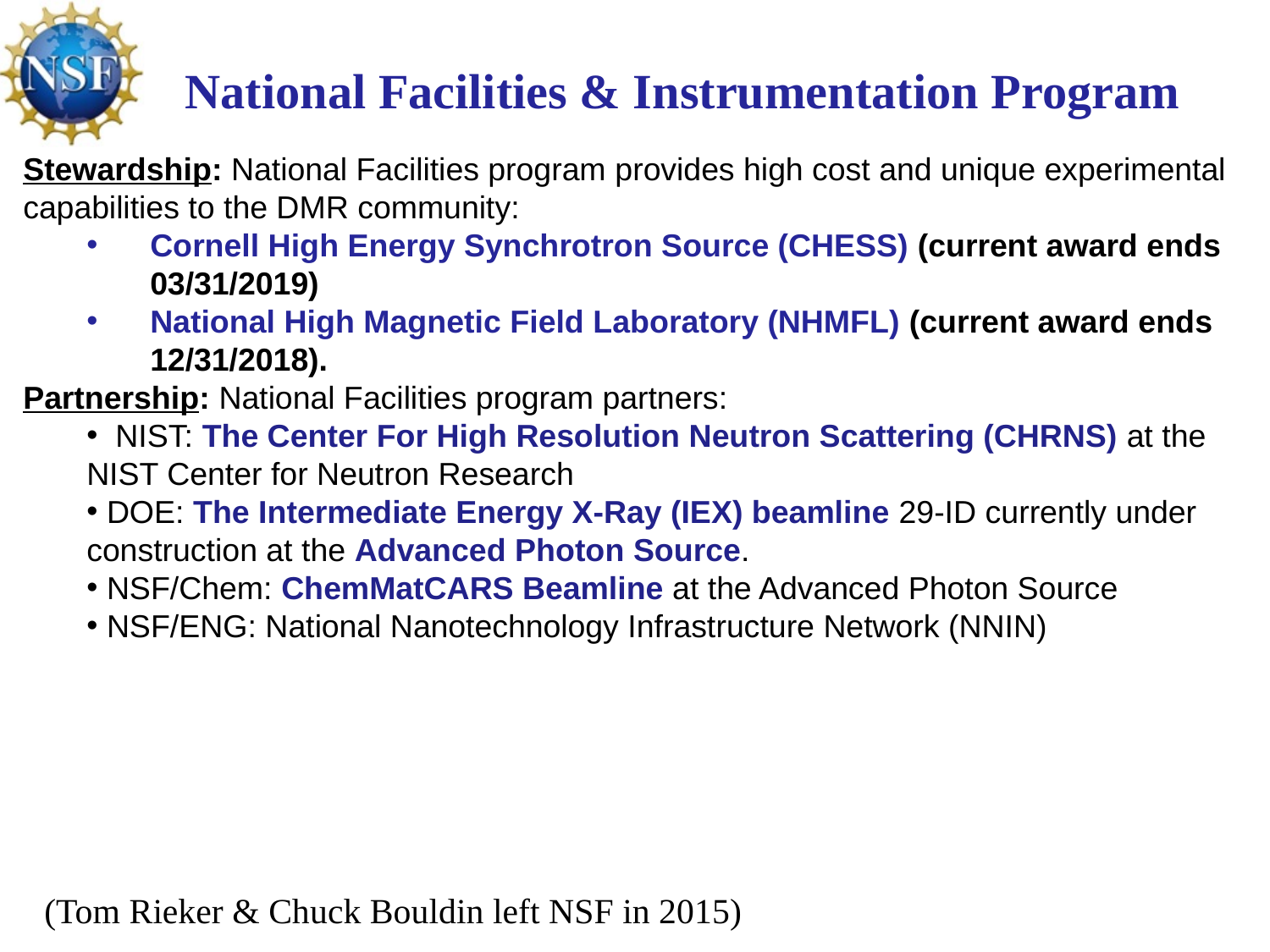

# National Facilities & Instrumentation Program
Stewardship: National Facilities program provides high cost and unique experimental capabilities to the DMR community:
Cornell High Energy Synchrotron Source (CHESS) (current award ends 03/31/2019)
National High Magnetic Field Laboratory (NHMFL) (current award ends 12/31/2018).
Partnership: National Facilities program partners:
  NIST: The Center For High Resolution Neutron Scattering (CHRNS) at the NIST Center for Neutron Research
 DOE: The Intermediate Energy X-Ray (IEX) beamline 29-ID currently under construction at the Advanced Photon Source.
 NSF/Chem: ChemMatCARS Beamline at the Advanced Photon Source
 NSF/ENG: National Nanotechnology Infrastructure Network (NNIN)

(Tom Rieker & Chuck Bouldin left NSF in 2015)